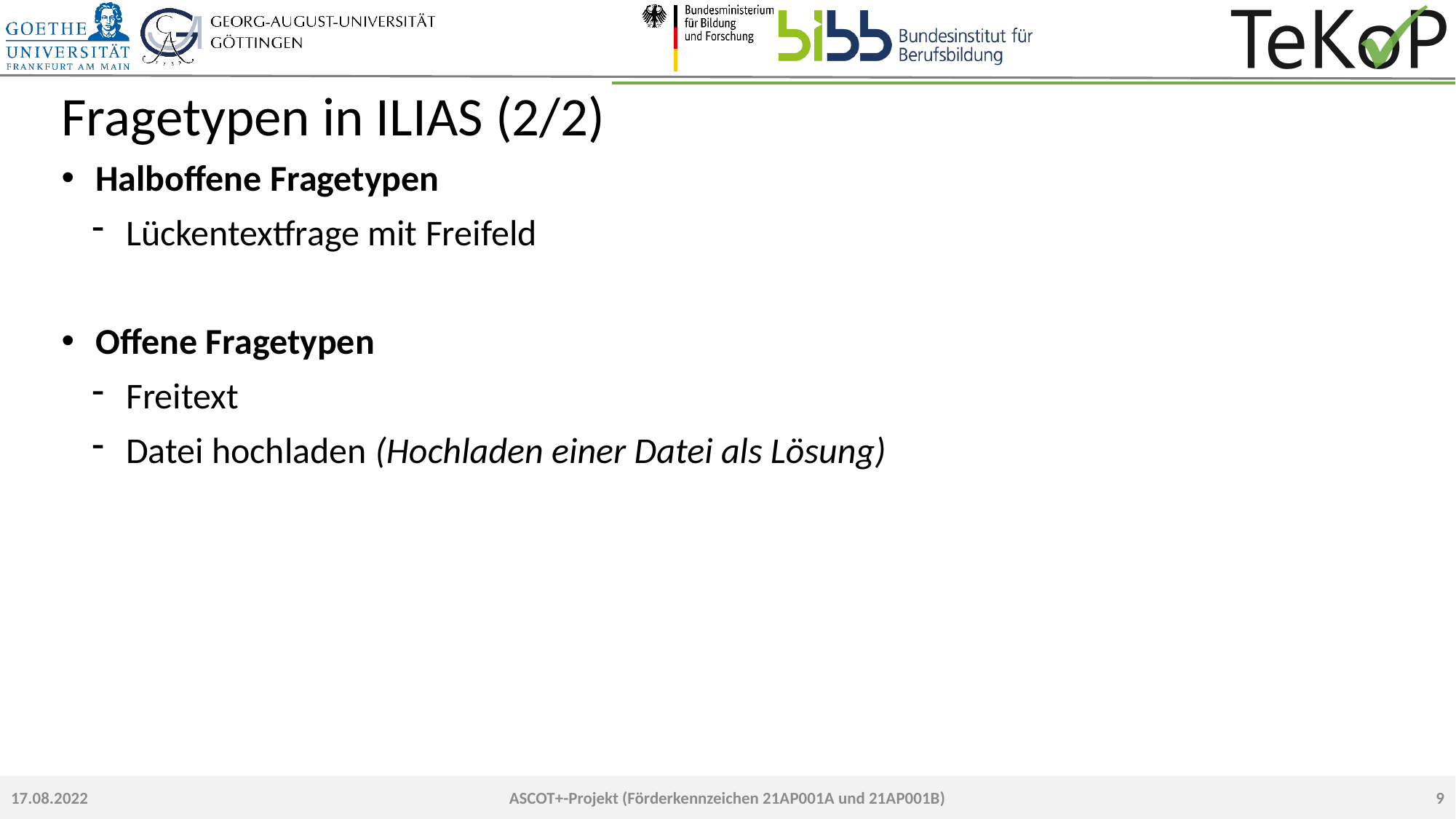

# Fragetypen in ILIAS (2/2)
Halboffene Fragetypen
Lückentextfrage mit Freifeld

Offene Fragetypen
Freitext
Datei hochladen (Hochladen einer Datei als Lösung)
9
17.08.2022
ASCOT+-Projekt (Förderkennzeichen 21AP001A und 21AP001B)